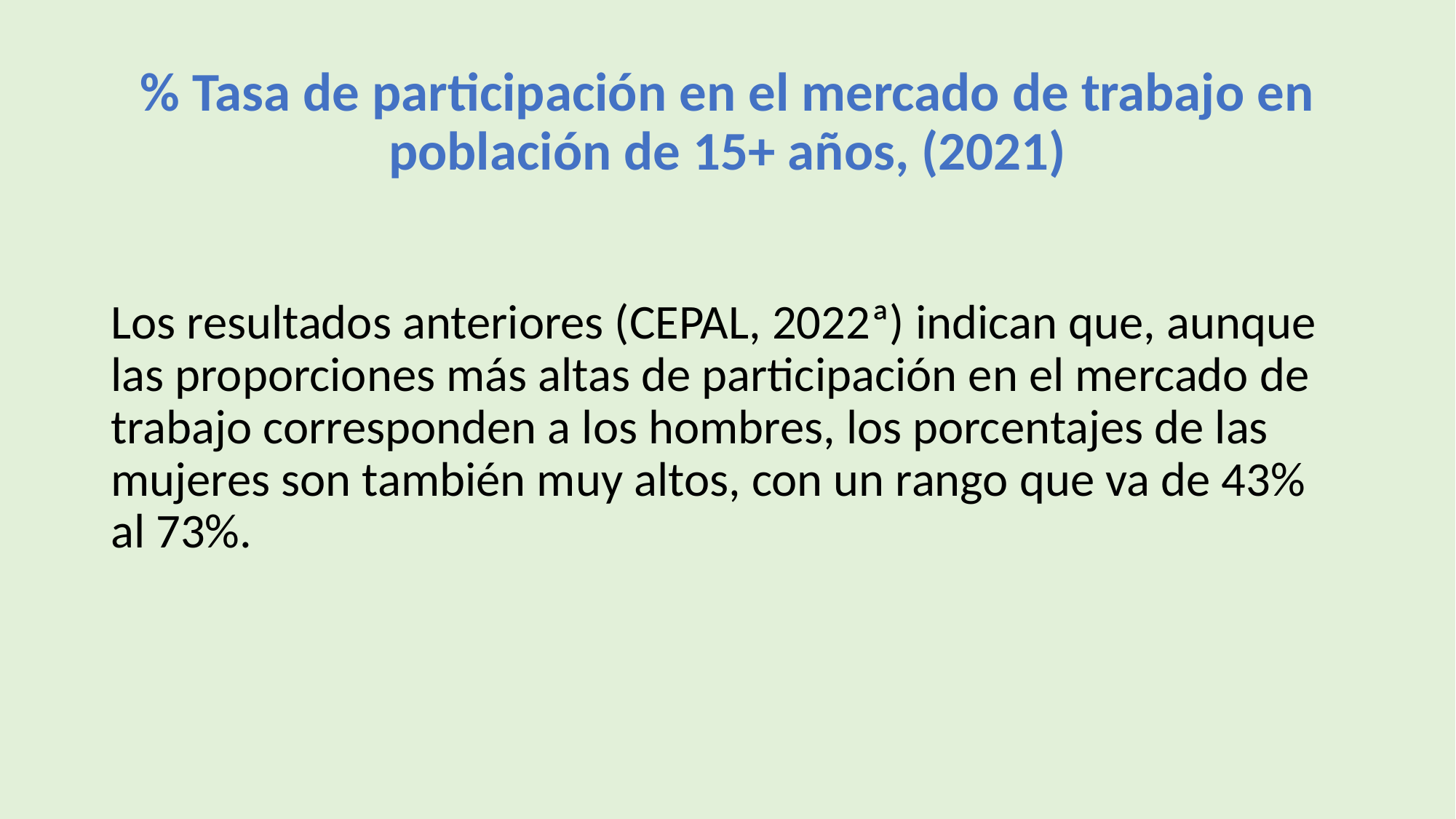

# % Tasa de participación en el mercado de trabajo en población de 15+ años, (2021)

Los resultados anteriores (CEPAL, 2022ª) indican que, aunque las proporciones más altas de participación en el mercado de trabajo corresponden a los hombres, los porcentajes de las mujeres son también muy altos, con un rango que va de 43% al 73%.